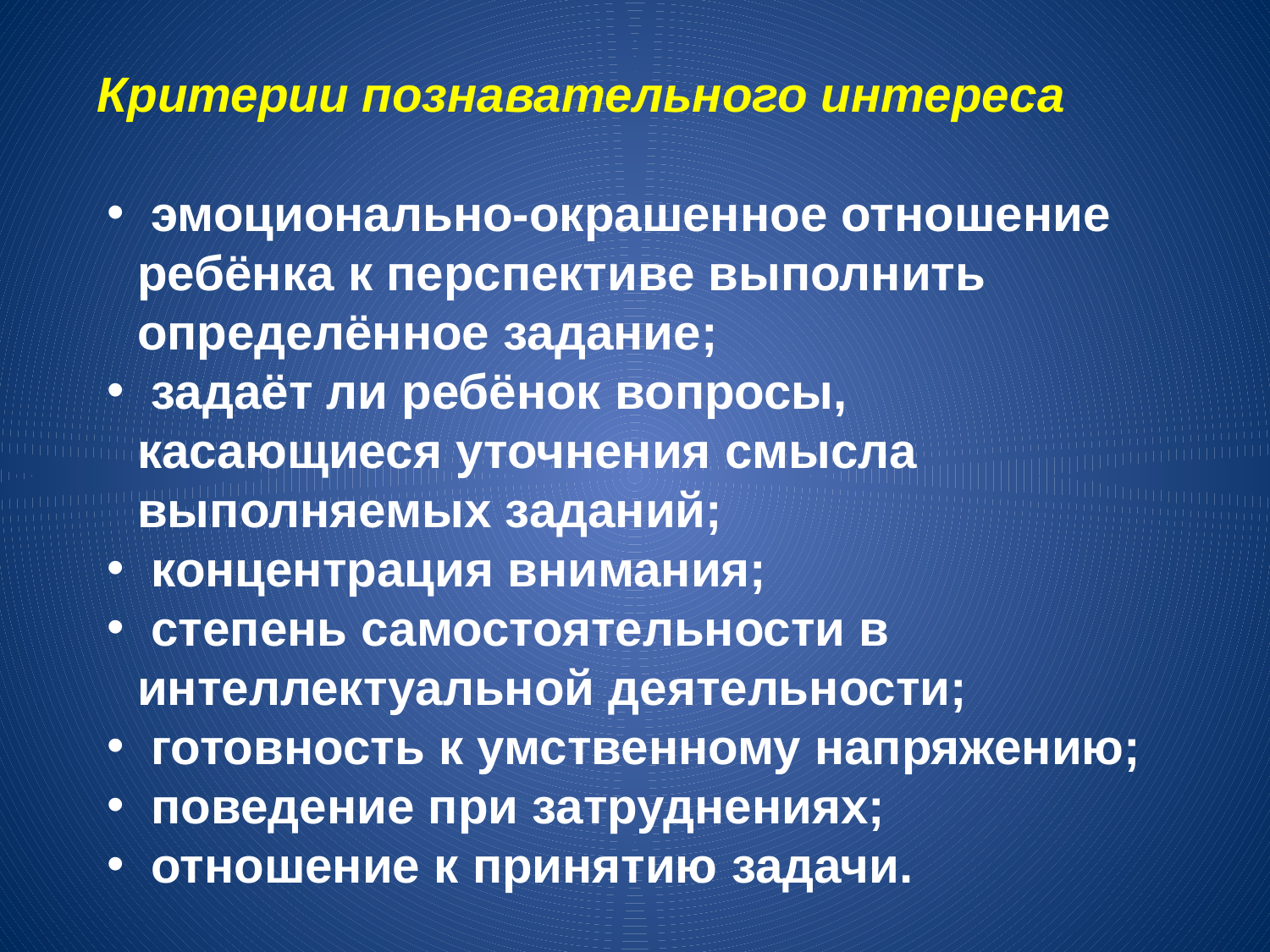

Критерии познавательного интереса
 эмоционально-окрашенное отношение ребёнка к перспективе выполнить определённое задание;
 задаёт ли ребёнок вопросы, касающиеся уточнения смысла выполняемых заданий;
 концентрация внимания;
 степень самостоятельности в интеллектуальной деятельности;
 готовность к умственному напряжению;
 поведение при затруднениях;
 отношение к принятию задачи.